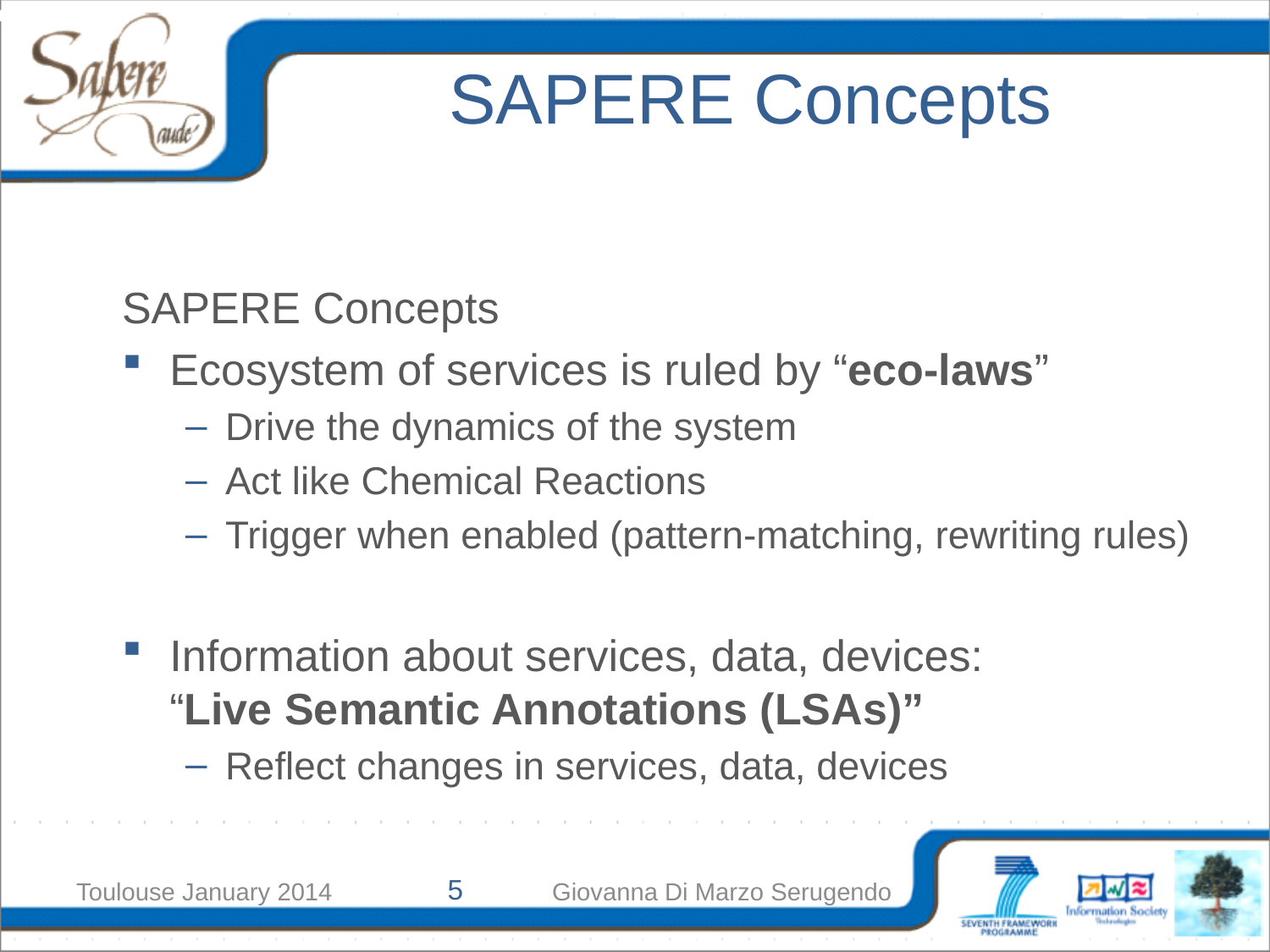

# SAPERE Concepts
SAPERE Concepts
Ecosystem of services is ruled by “eco-laws”
Drive the dynamics of the system
Act like Chemical Reactions
Trigger when enabled (pattern-matching, rewriting rules)

Information about services, data, devices:
“Live Semantic Annotations (LSAs)”
Reflect changes in services, data, devices
Toulouse January 2014
5
Giovanna Di Marzo Serugendo